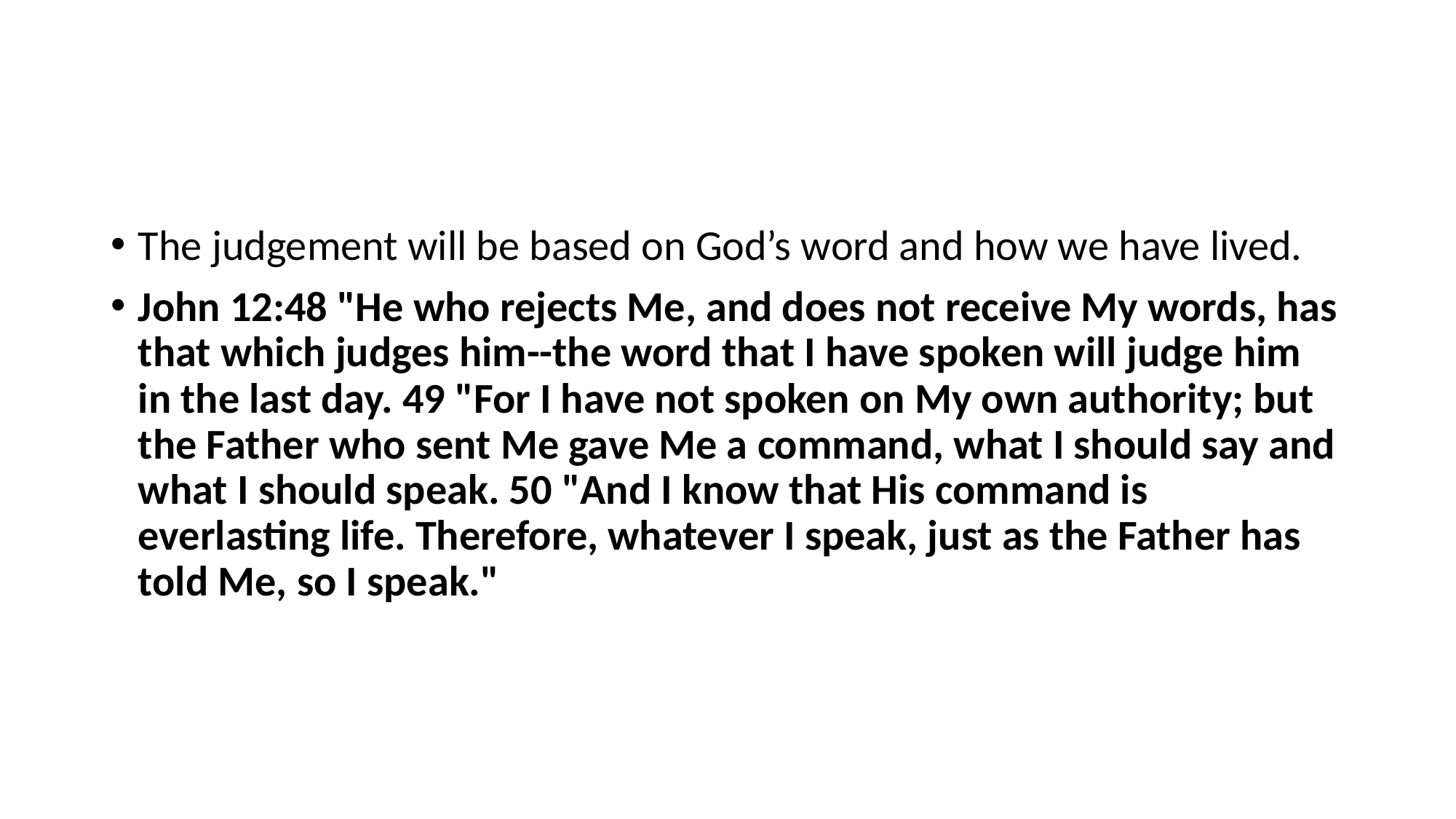

#
The judgement will be based on God’s word and how we have lived.
John 12:48 "He who rejects Me, and does not receive My words, has that which judges him--the word that I have spoken will judge him in the last day. 49 "For I have not spoken on My own authority; but the Father who sent Me gave Me a command, what I should say and what I should speak. 50 "And I know that His command is everlasting life. Therefore, whatever I speak, just as the Father has told Me, so I speak."